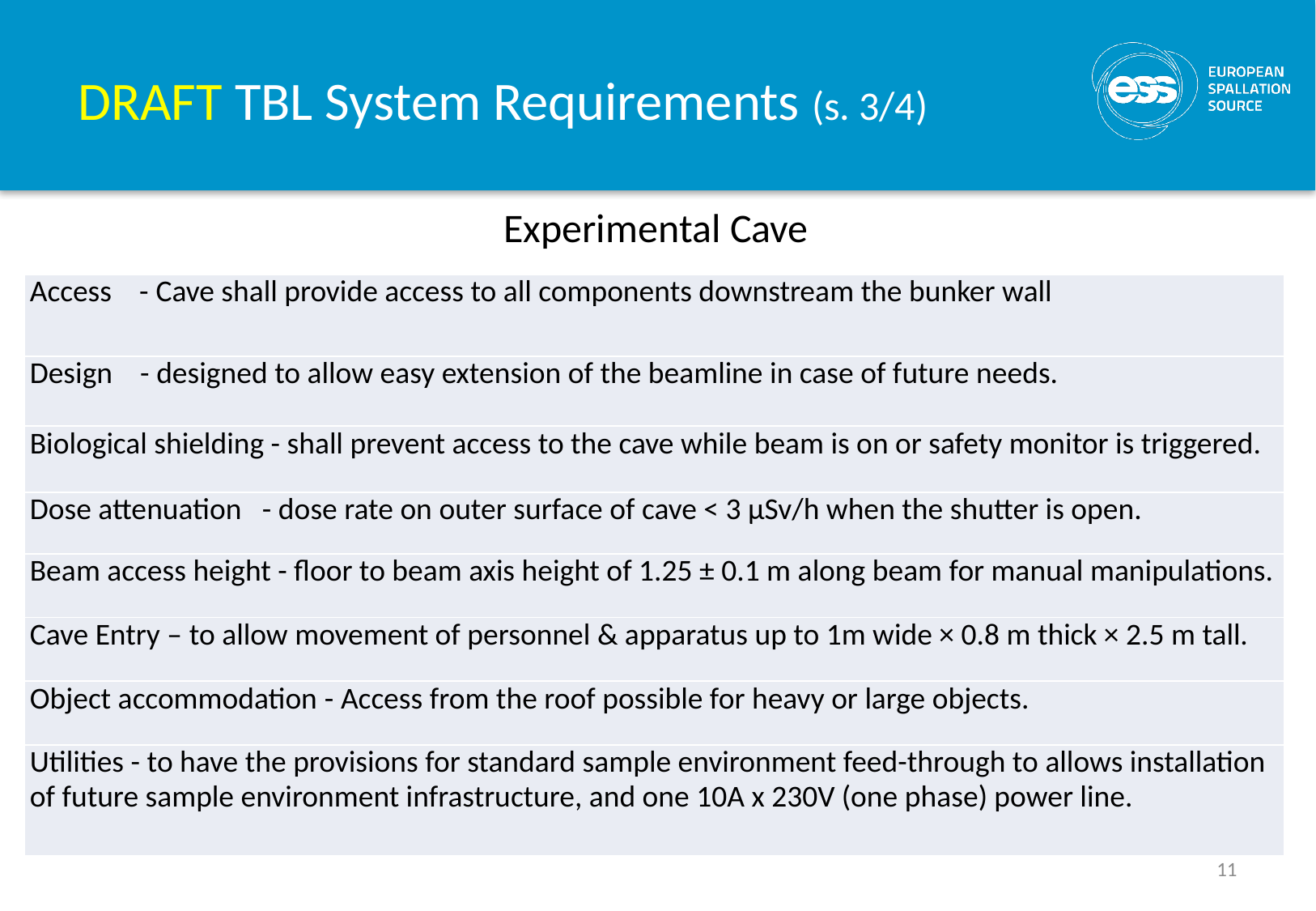

# DRAFT TBL System Requirements (s. 3/4)
Experimental Cave

| Access - Cave shall provide access to all components downstream the bunker wall |
| --- |
| Design - designed to allow easy extension of the beamline in case of future needs. |
| Biological shielding - shall prevent access to the cave while beam is on or safety monitor is triggered. |
| Dose attenuation - dose rate on outer surface of cave < 3 µSv/h when the shutter is open. |
| Beam access height - floor to beam axis height of 1.25 ± 0.1 m along beam for manual manipulations. |
| Cave Entry – to allow movement of personnel & apparatus up to 1m wide × 0.8 m thick × 2.5 m tall. |
| Object accommodation - Access from the roof possible for heavy or large objects. |
| Utilities - to have the provisions for standard sample environment feed-through to allows installation of future sample environment infrastructure, and one 10A x 230V (one phase) power line. |
11